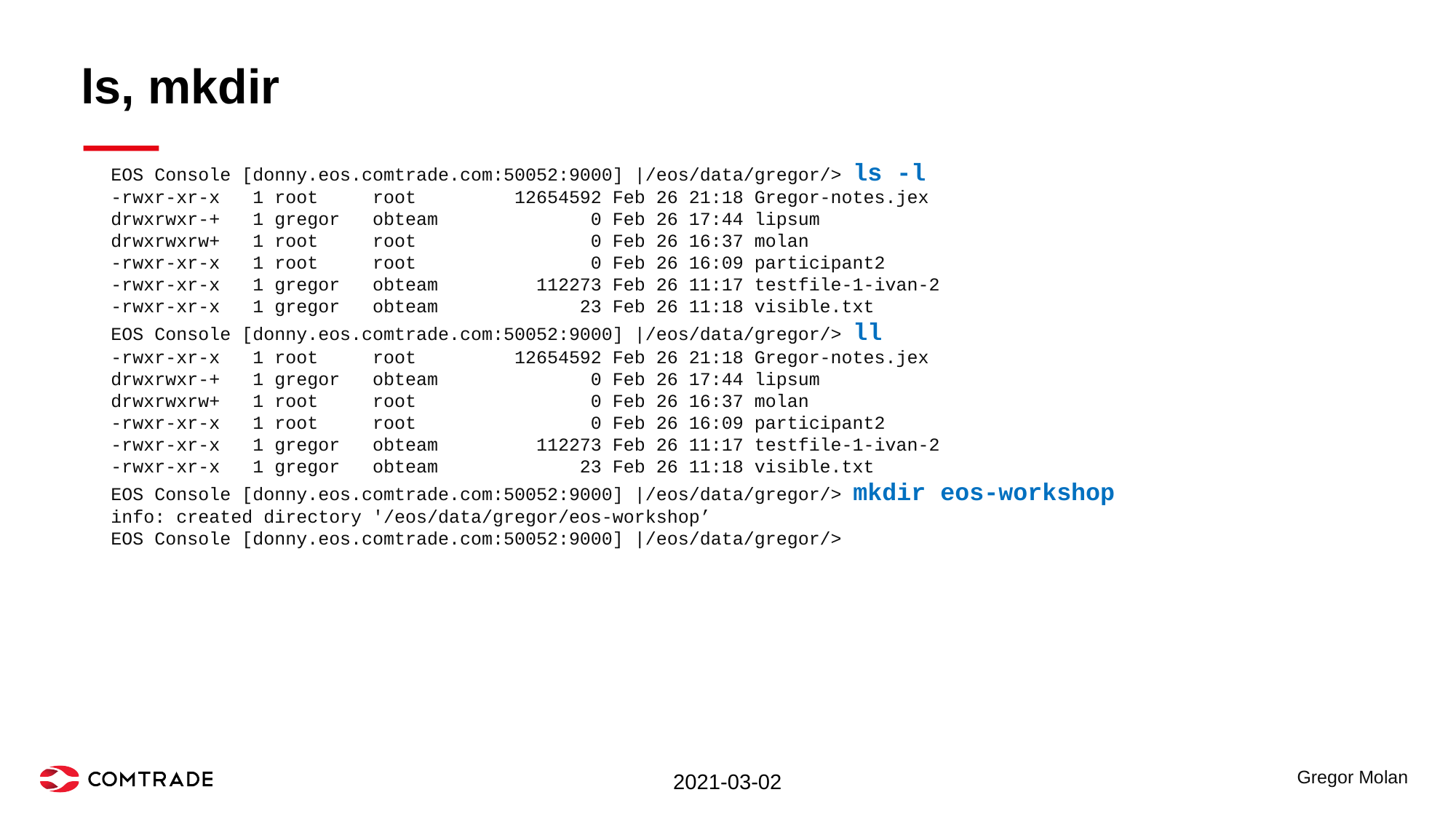

# ls, mkdir

EOS Console [donny.eos.comtrade.com:50052:9000] |/eos/data/gregor/> ls -l
-rwxr-xr-x   1 root     root         12654592 Feb 26 21:18 Gregor-notes.jex
drwxrwxr-+   1 gregor   obteam              0 Feb 26 17:44 lipsum
drwxrwxrw+   1 root     root                0 Feb 26 16:37 molan
-rwxr-xr-x   1 root     root                0 Feb 26 16:09 participant2
-rwxr-xr-x   1 gregor   obteam         112273 Feb 26 11:17 testfile-1-ivan-2
-rwxr-xr-x   1 gregor   obteam             23 Feb 26 11:18 visible.txt
EOS Console [donny.eos.comtrade.com:50052:9000] |/eos/data/gregor/> ll
-rwxr-xr-x   1 root     root         12654592 Feb 26 21:18 Gregor-notes.jex
drwxrwxr-+   1 gregor   obteam              0 Feb 26 17:44 lipsum
drwxrwxrw+   1 root     root                0 Feb 26 16:37 molan
-rwxr-xr-x   1 root     root                0 Feb 26 16:09 participant2
-rwxr-xr-x   1 gregor   obteam         112273 Feb 26 11:17 testfile-1-ivan-2
-rwxr-xr-x   1 gregor   obteam             23 Feb 26 11:18 visible.txt
EOS Console [donny.eos.comtrade.com:50052:9000] |/eos/data/gregor/> mkdir eos-workshop
info: created directory '/eos/data/gregor/eos-workshop’
EOS Console [donny.eos.comtrade.com:50052:9000] |/eos/data/gregor/>

2021-03-02
Gregor Molan